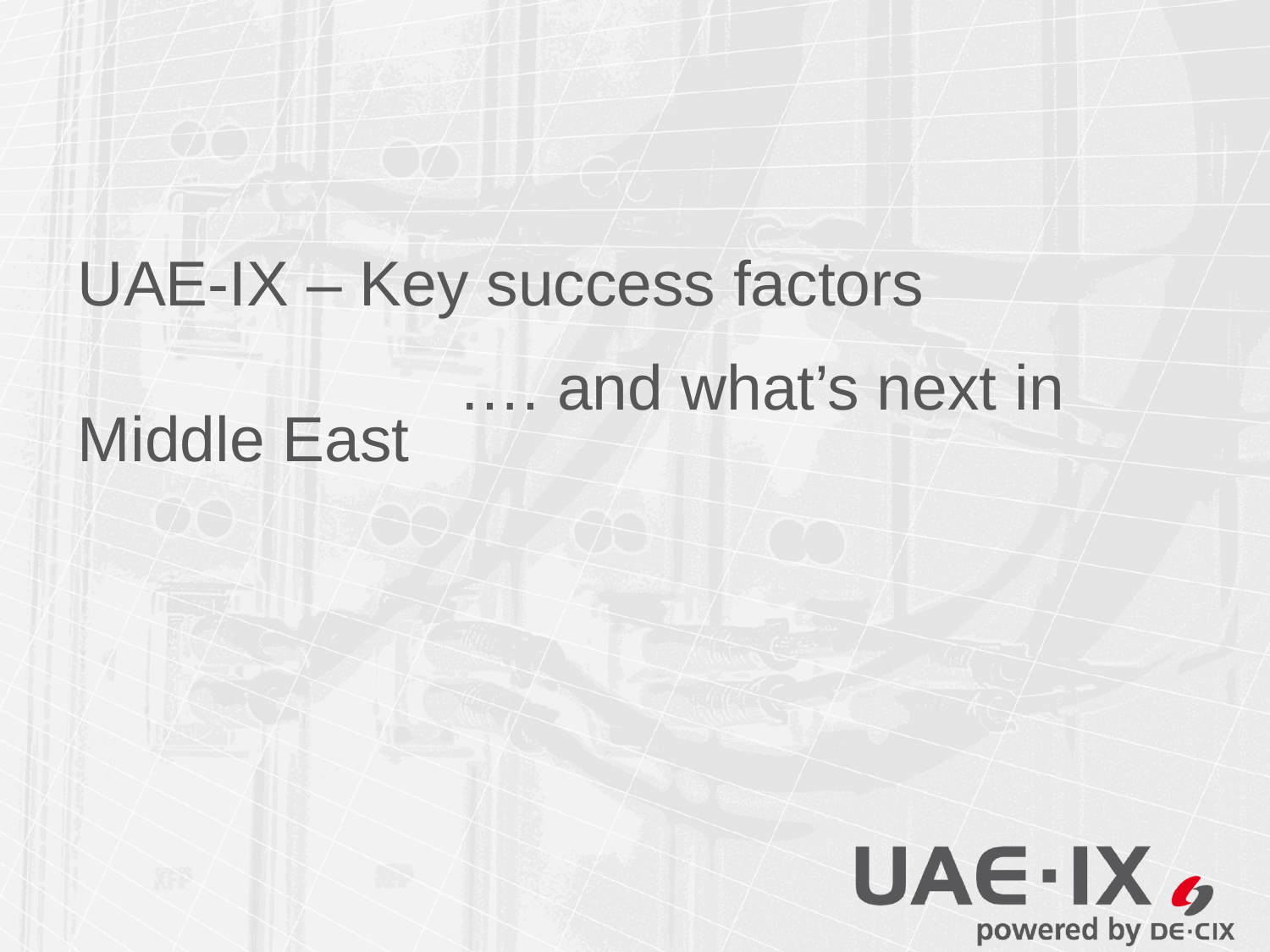

# UAE-IX – Key success factors …. and what’s next in Middle East